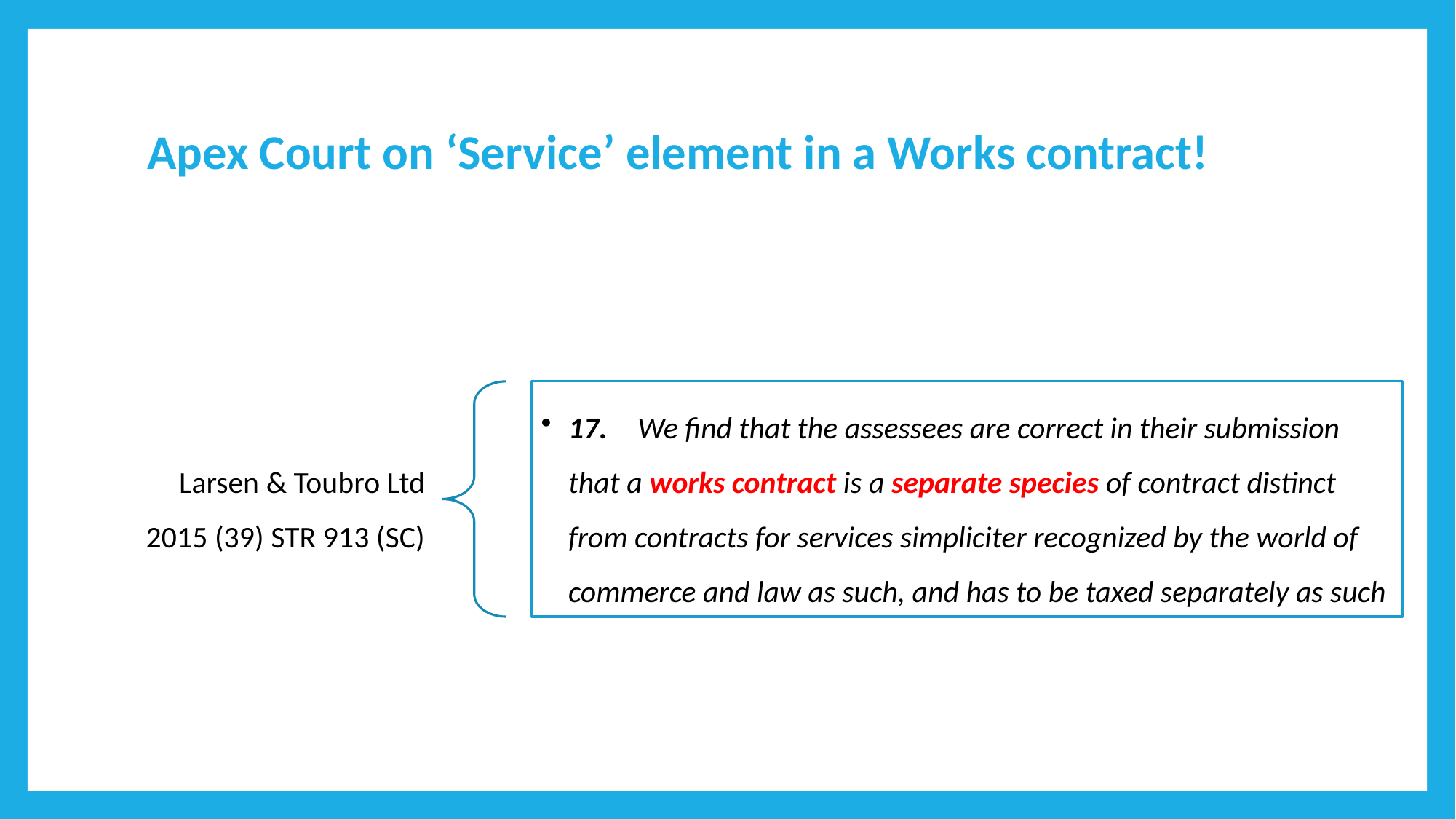

# Apex Court on ‘Service’ element in a Works contract!
Larsen & Toubro Ltd 2015 (39) STR 913 (SC)
17. We find that the assessees are correct in their submission that a works contract is a separate species of contract distinct from contracts for services simpliciter recognized by the world of commerce and law as such, and has to be taxed separately as such